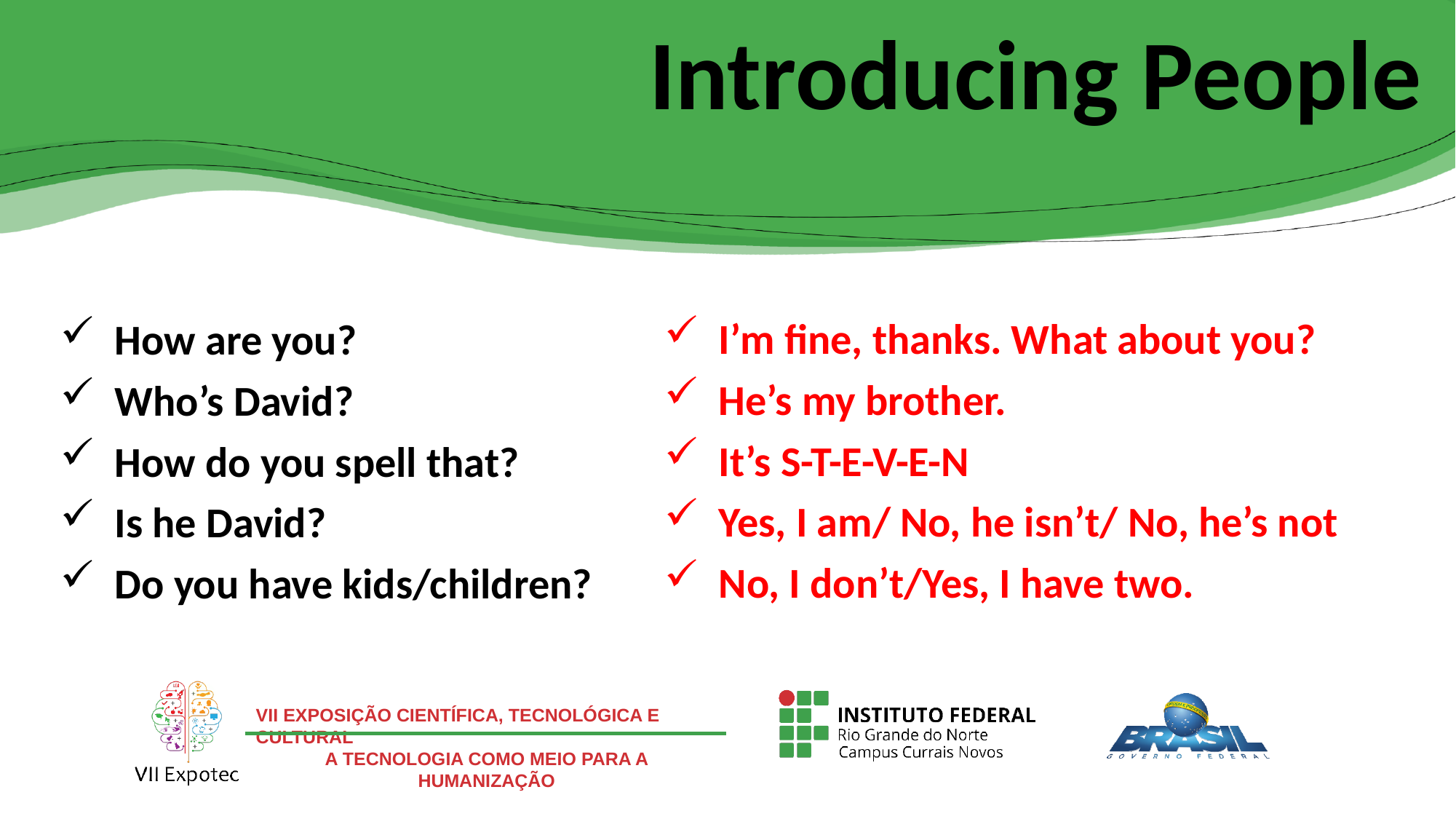

Introducing People
I’m fine, thanks. What about you?
He’s my brother.
It’s S-T-E-V-E-N
Yes, I am/ No, he isn’t/ No, he’s not
No, I don’t/Yes, I have two.
How are you?
Who’s David?
How do you spell that?
Is he David?
Do you have kids/children?